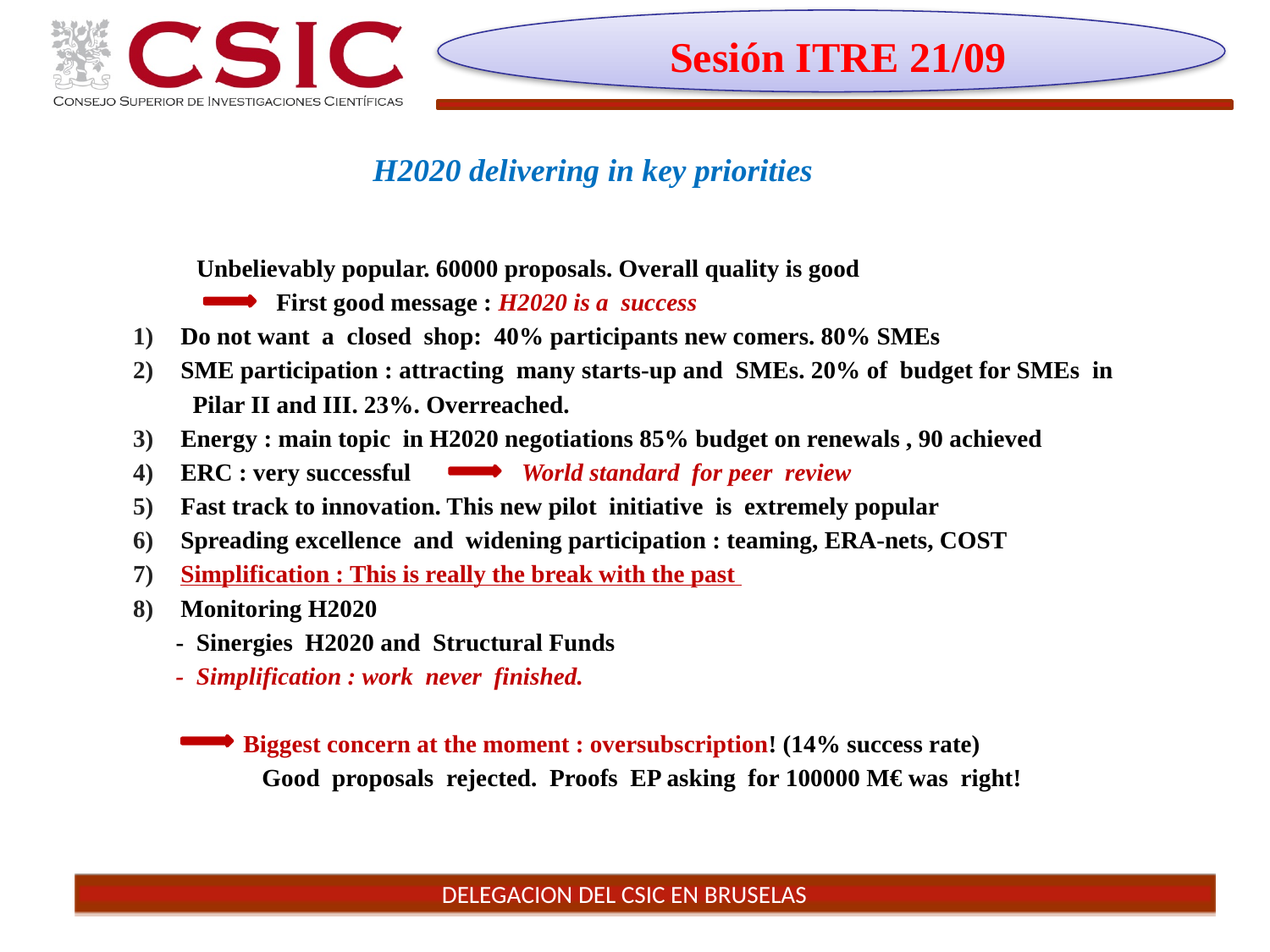

Sesión ITRE 21/09
H2020 delivering in key priorities

Unbelievably popular. 60000 proposals. Overall quality is good
             First good message : H2020 is a  success
Do not want  a  closed  shop:  40% participants new comers. 80% SMEs
SME participation : attracting  many starts-up and  SMEs. 20% of  budget for SMEs  in   Pilar II and III. 23%. Overreached.
Energy : main topic  in H2020 negotiations 85% budget on renewals , 90 achieved
ERC : very successful                  World standard  for peer  review
Fast track to innovation. This new pilot  initiative  is  extremely popular
Spreading excellence  and  widening participation : teaming, ERA-nets, COST
Simplification : This is really the break with the past
Monitoring H2020
       -  Sinergies  H2020 and  Structural Funds
       -  Simplification : work  never  finished.

                  Biggest concern at the moment : oversubscription! (14% success rate)
                     Good  proposals  rejected.  Proofs  EP asking  for 100000 M€ was  right!